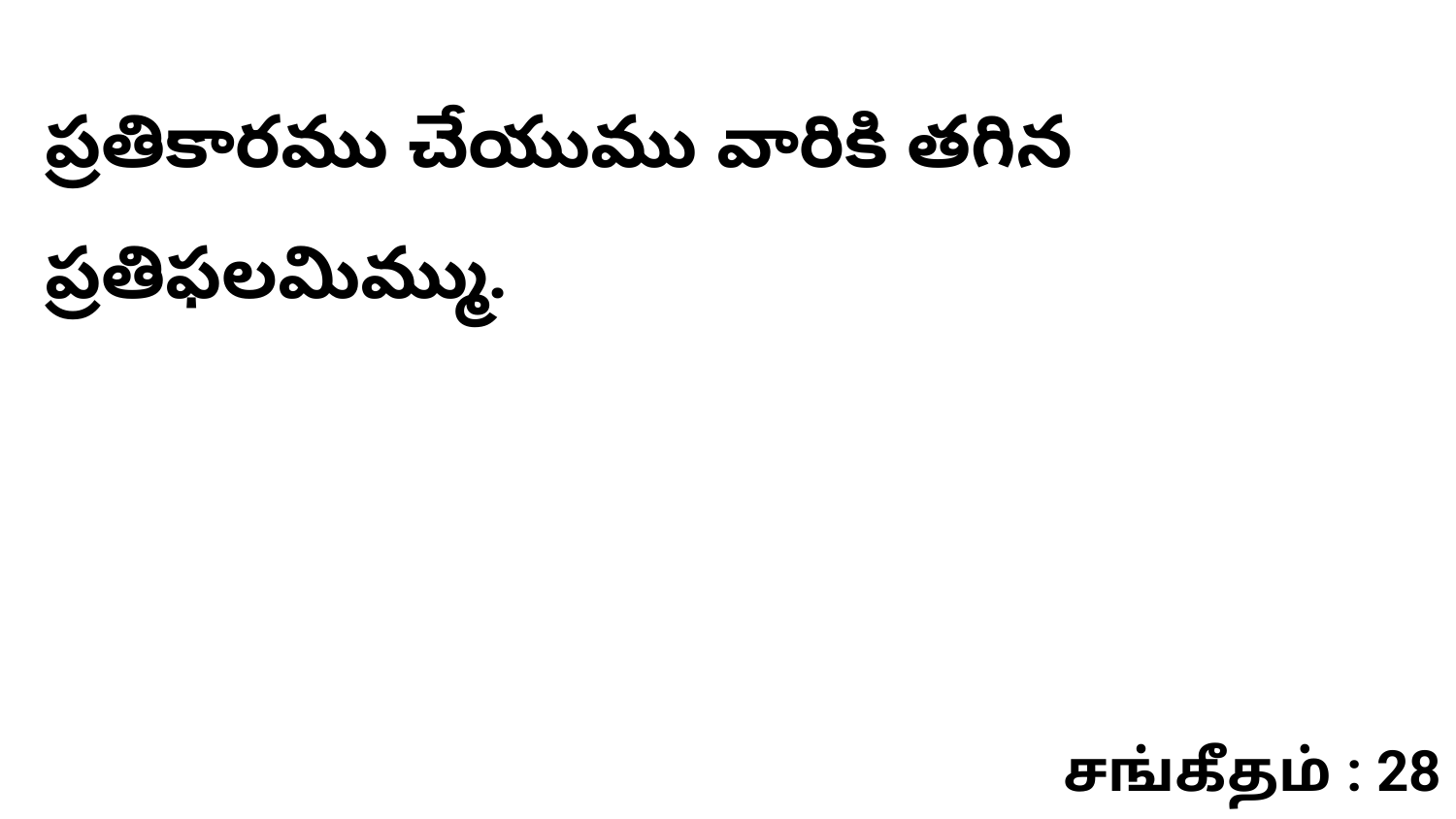

ప్రతికారము చేయుము వారికి తగిన ప్రతిఫలమిమ్ము.
சங்கீதம் : 28